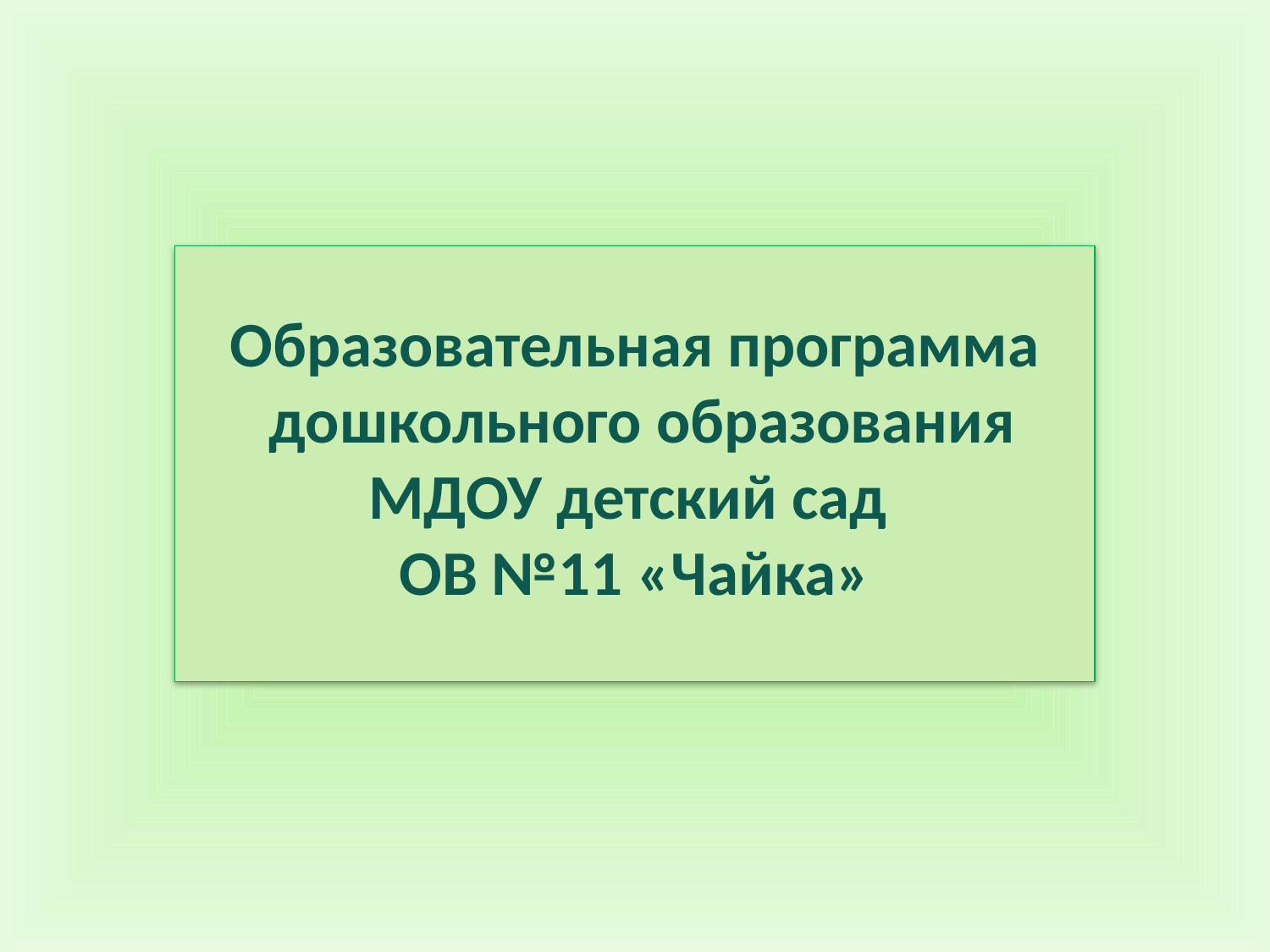

Образовательная программа
 дошкольного образования
МДОУ детский сад
ОВ №11 «Чайка»